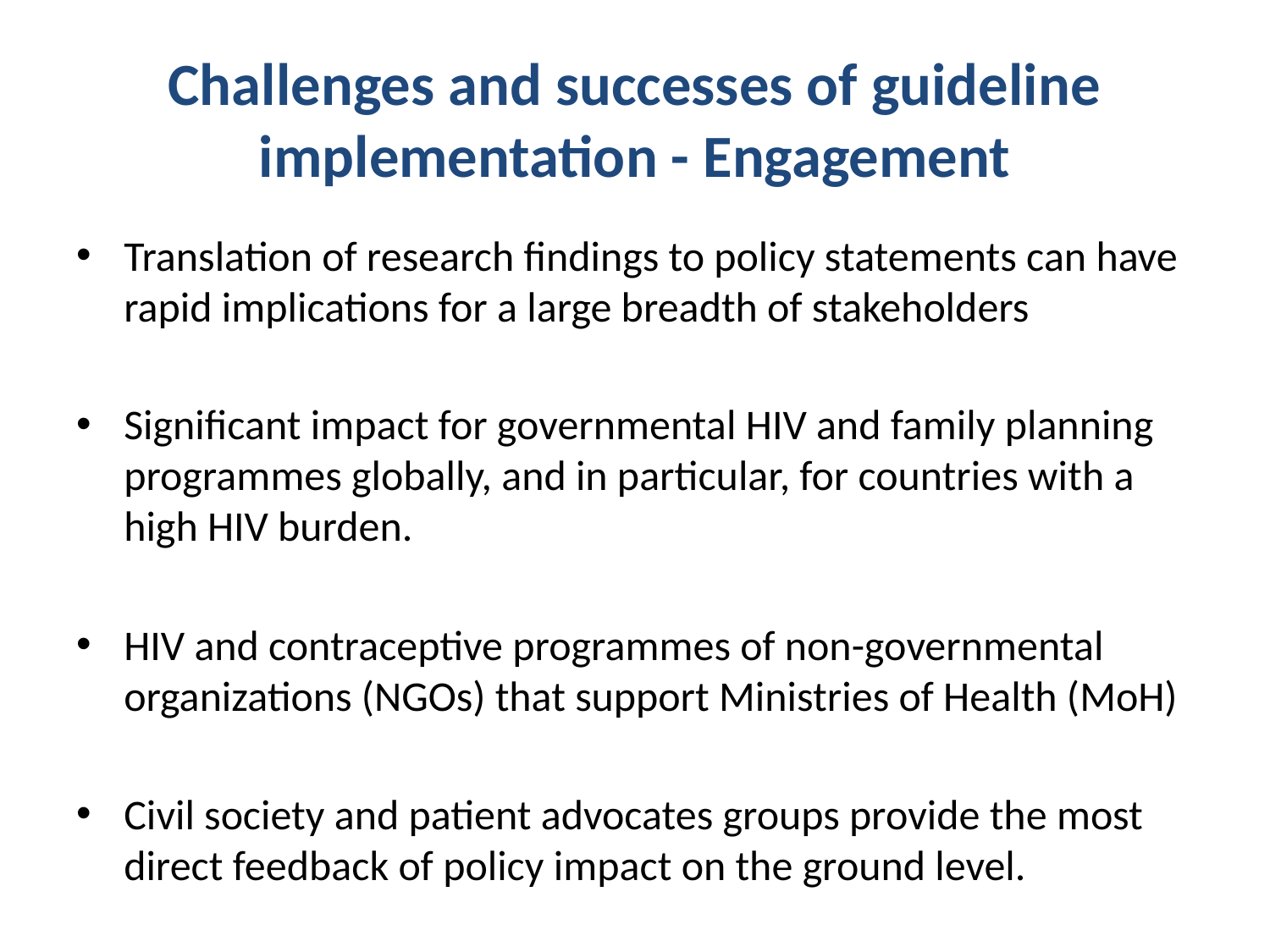

# Challenges and successes of guideline implementation - Engagement
Translation of research findings to policy statements can have rapid implications for a large breadth of stakeholders

Significant impact for governmental HIV and family planning programmes globally, and in particular, for countries with a high HIV burden.

HIV and contraceptive programmes of non-governmental organizations (NGOs) that support Ministries of Health (MoH)

Civil society and patient advocates groups provide the most direct feedback of policy impact on the ground level.